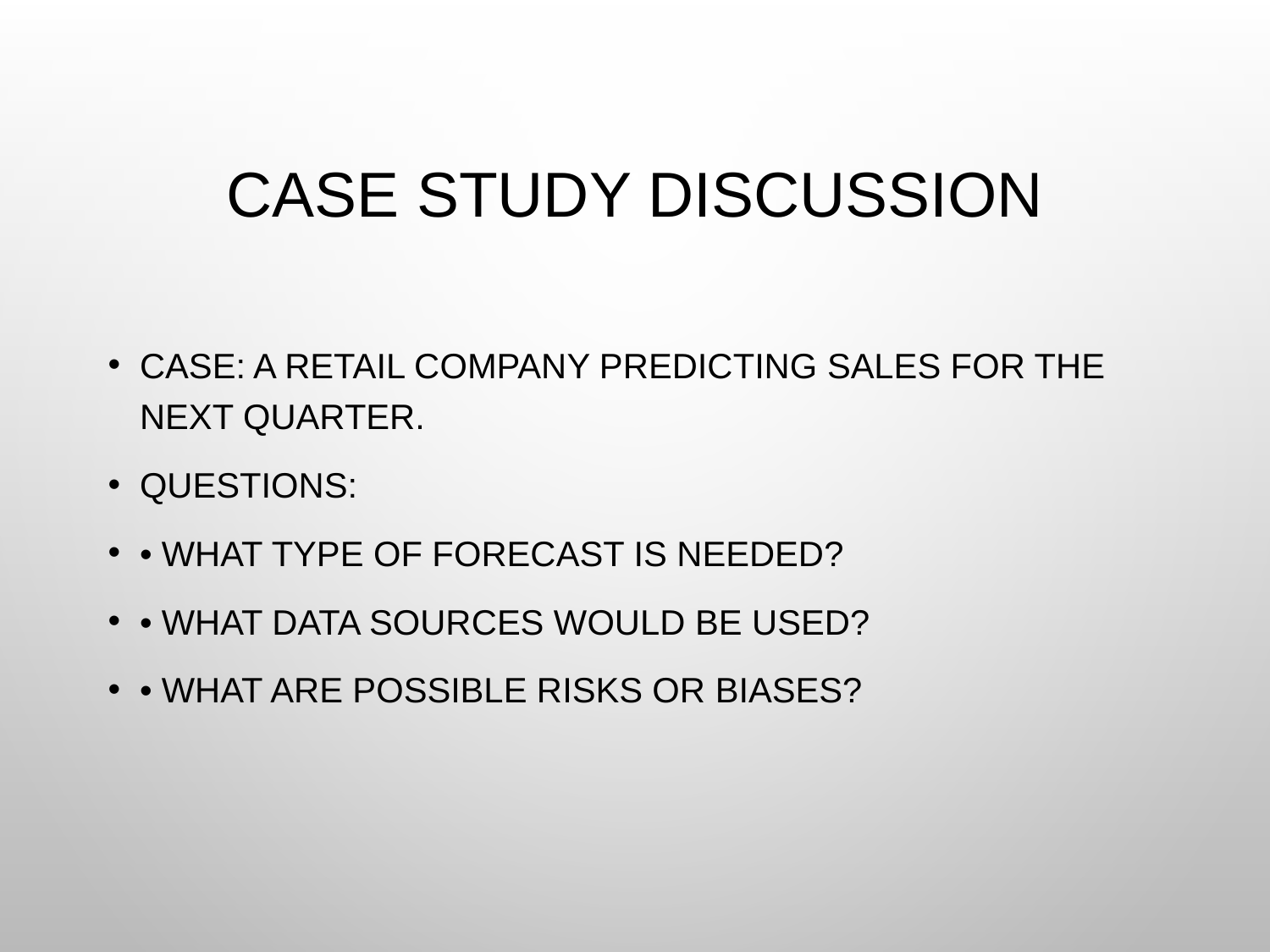

# Case Study Discussion
Case: A retail company predicting sales for the next quarter.
Questions:
• What type of forecast is needed?
• What data sources would be used?
• What are possible risks or biases?